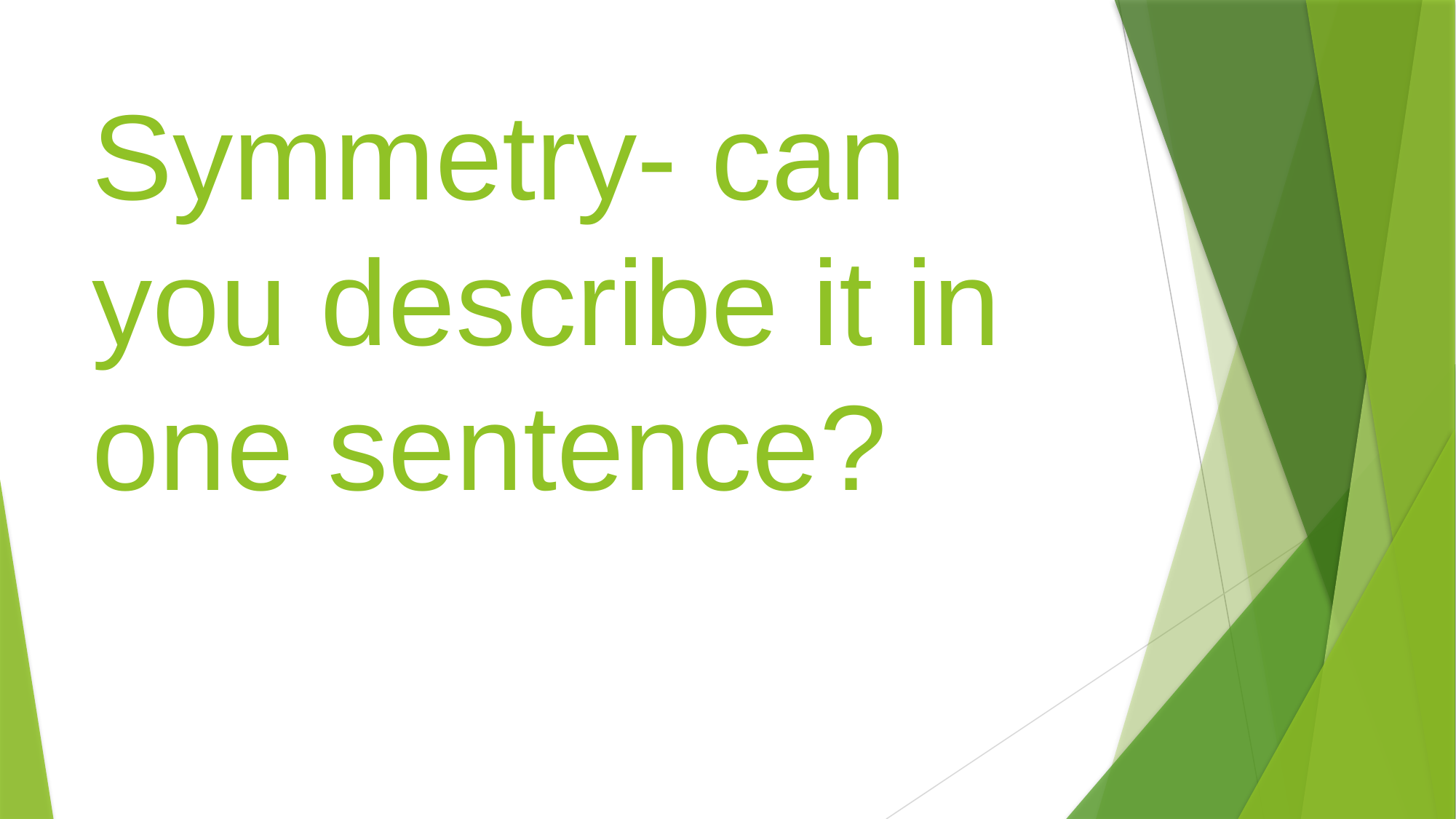

# Symmetry- can you describe it in one sentence?